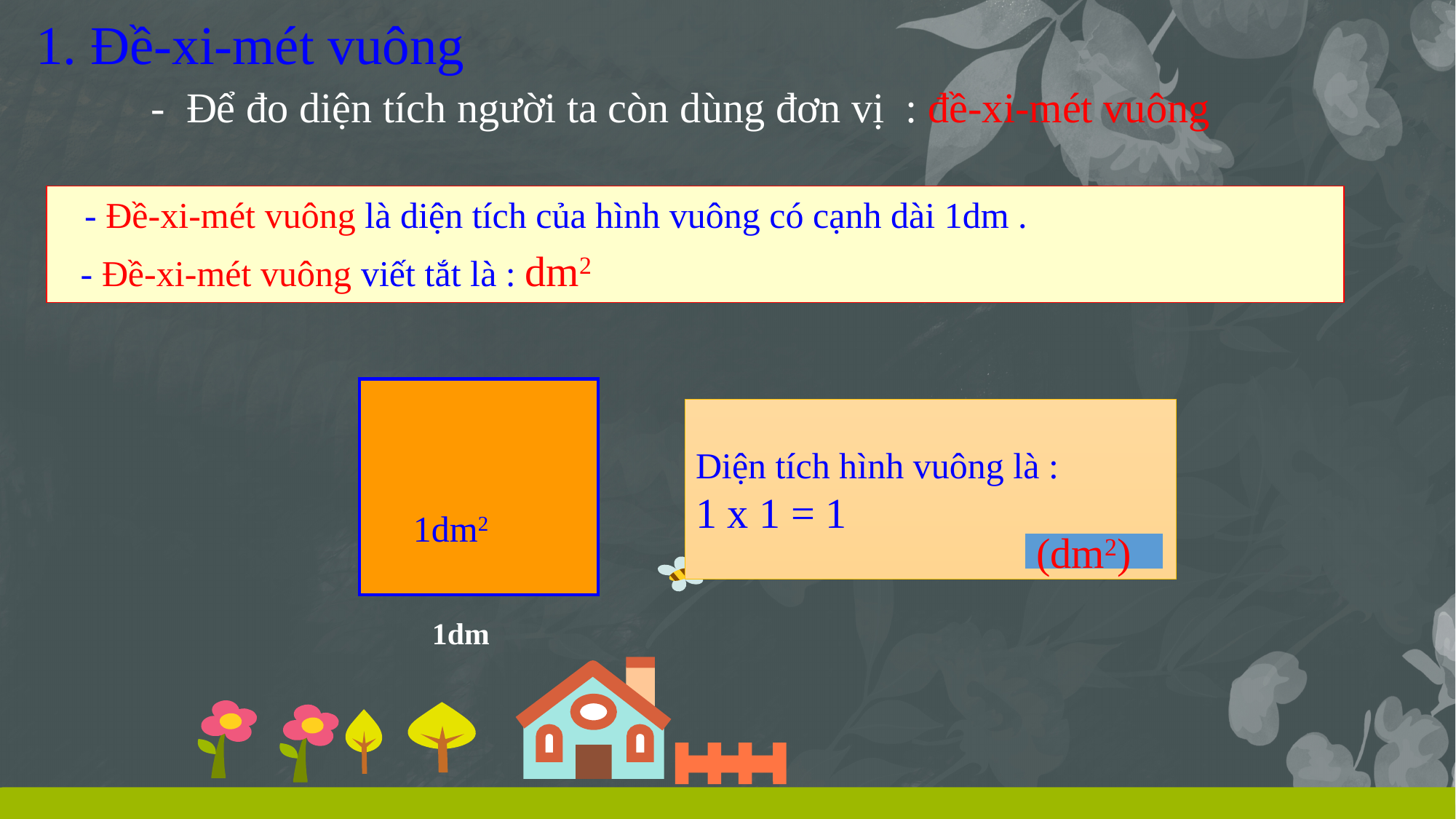

1. Đề-xi-mét vuông
   -  Để đo diện tích người ta còn dùng đơn vị  : đề-xi-mét vuông
   - Đề-xi-mét vuông là diện tích của hình vuông có cạnh dài 1dm .

   - Đề-xi-mét vuông viết tắt là : dm2

Diện tích hình vuông là :
1 x 1 = 1
1dm2
(dm2)

1dm